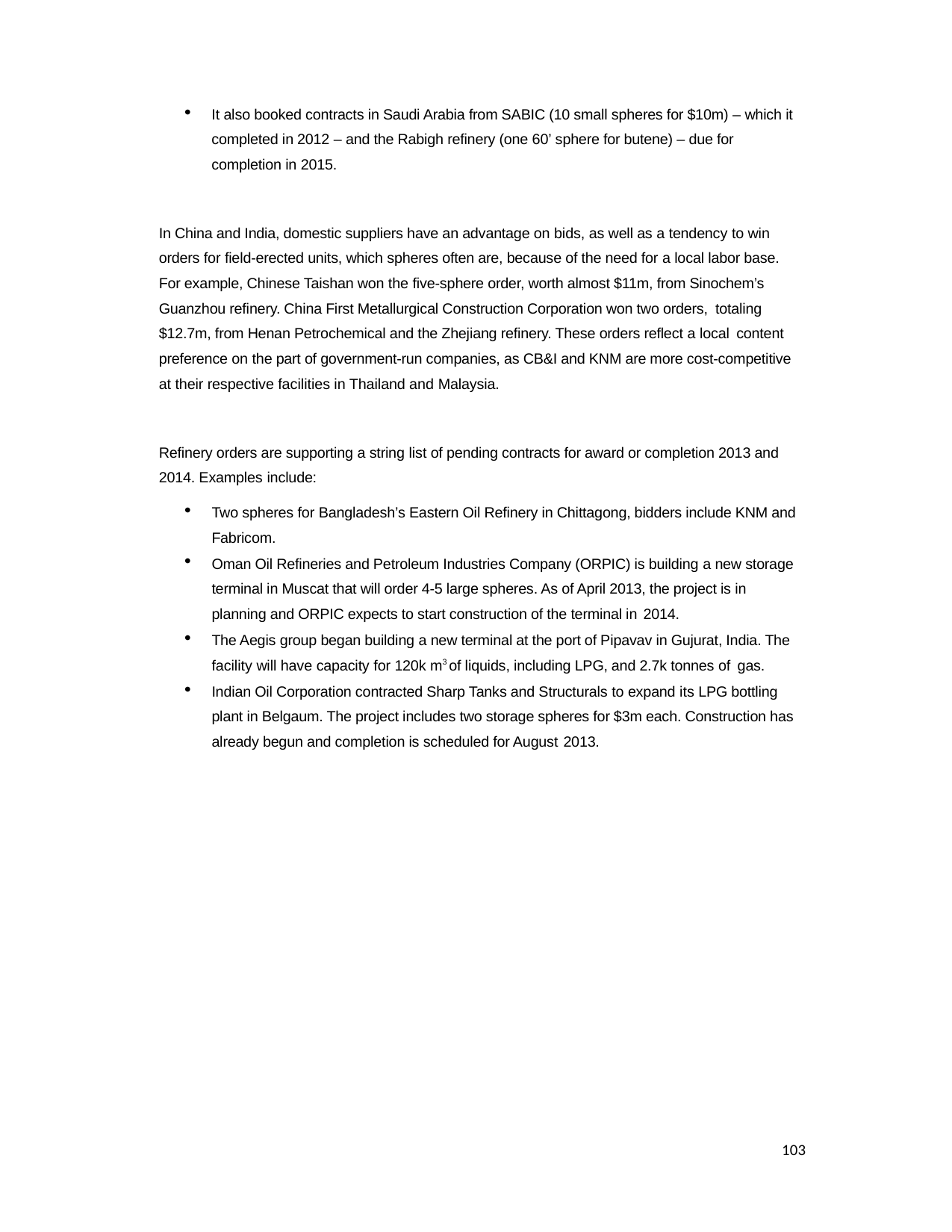

It also booked contracts in Saudi Arabia from SABIC (10 small spheres for $10m) – which it  completed in 2012 – and the Rabigh refinery (one 60’ sphere for butene) – due for  completion in 2015.
In China and India, domestic suppliers have an advantage on bids, as well as a tendency to win  orders for field-erected units, which spheres often are, because of the need for a local labor base.  For example, Chinese Taishan won the five-sphere order, worth almost $11m, from Sinochem’s  Guanzhou refinery. China First Metallurgical Construction Corporation won two orders, totaling
$12.7m, from Henan Petrochemical and the Zhejiang refinery. These orders reflect a local content
preference on the part of government-run companies, as CB&I and KNM are more cost-competitive  at their respective facilities in Thailand and Malaysia.
Refinery orders are supporting a string list of pending contracts for award or completion 2013 and  2014. Examples include:
Two spheres for Bangladesh’s Eastern Oil Refinery in Chittagong, bidders include KNM and  Fabricom.
Oman Oil Refineries and Petroleum Industries Company (ORPIC) is building a new storage  terminal in Muscat that will order 4-5 large spheres. As of April 2013, the project is in  planning and ORPIC expects to start construction of the terminal in 2014.
The Aegis group began building a new terminal at the port of Pipavav in Gujurat, India. The  facility will have capacity for 120k m3 of liquids, including LPG, and 2.7k tonnes of gas.
Indian Oil Corporation contracted Sharp Tanks and Structurals to expand its LPG bottling  plant in Belgaum. The project includes two storage spheres for $3m each. Construction has  already begun and completion is scheduled for August 2013.
103